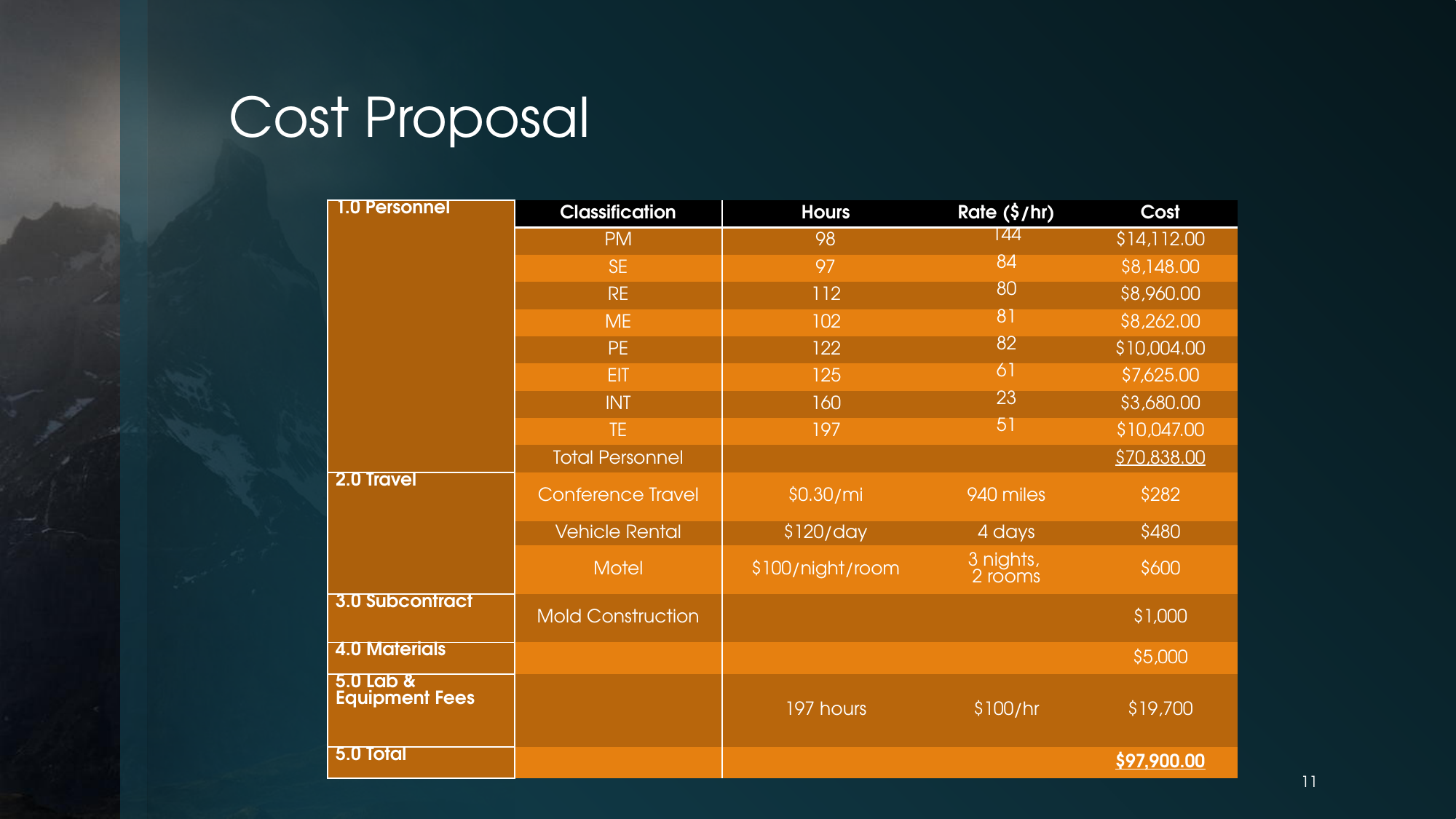

# Cost Proposal
| 1.0 Personnel | Classification | Hours | Rate ($/hr) | Cost |
| --- | --- | --- | --- | --- |
|  | PM | 98 | 144 | $14,112.00 |
|  | SE | 97 | 84 | $8,148.00 |
|  | RE | 112 | 80 | $8,960.00 |
|  | ME | 102 | 81 | $8,262.00 |
|  | PE | 122 | 82 | $10,004.00 |
|  | EIT | 125 | 61 | $7,625.00 |
|  | INT | 160 | 23 | $3,680.00 |
|  | TE | 197 | 51 | $10,047.00 |
|  | Total Personnel |  |  | $70,838.00 |
| 2.0 Travel | Conference Travel | $0.30/mi | 940 miles | $282 |
|  | Vehicle Rental | $120/day | 4 days | $480 |
|  | Motel | $100/night/room | 3 nights, 2 rooms | $600 |
| 3.0 Subcontract | Mold Construction |  |  | $1,000 |
| 4.0 Materials |  |  |  | $5,000 |
| 5.0 Lab & Equipment Fees |  | 197 hours | $100/hr | $19,700 |
| 5.0 Total |  |  |  | $97,900.00 |
11